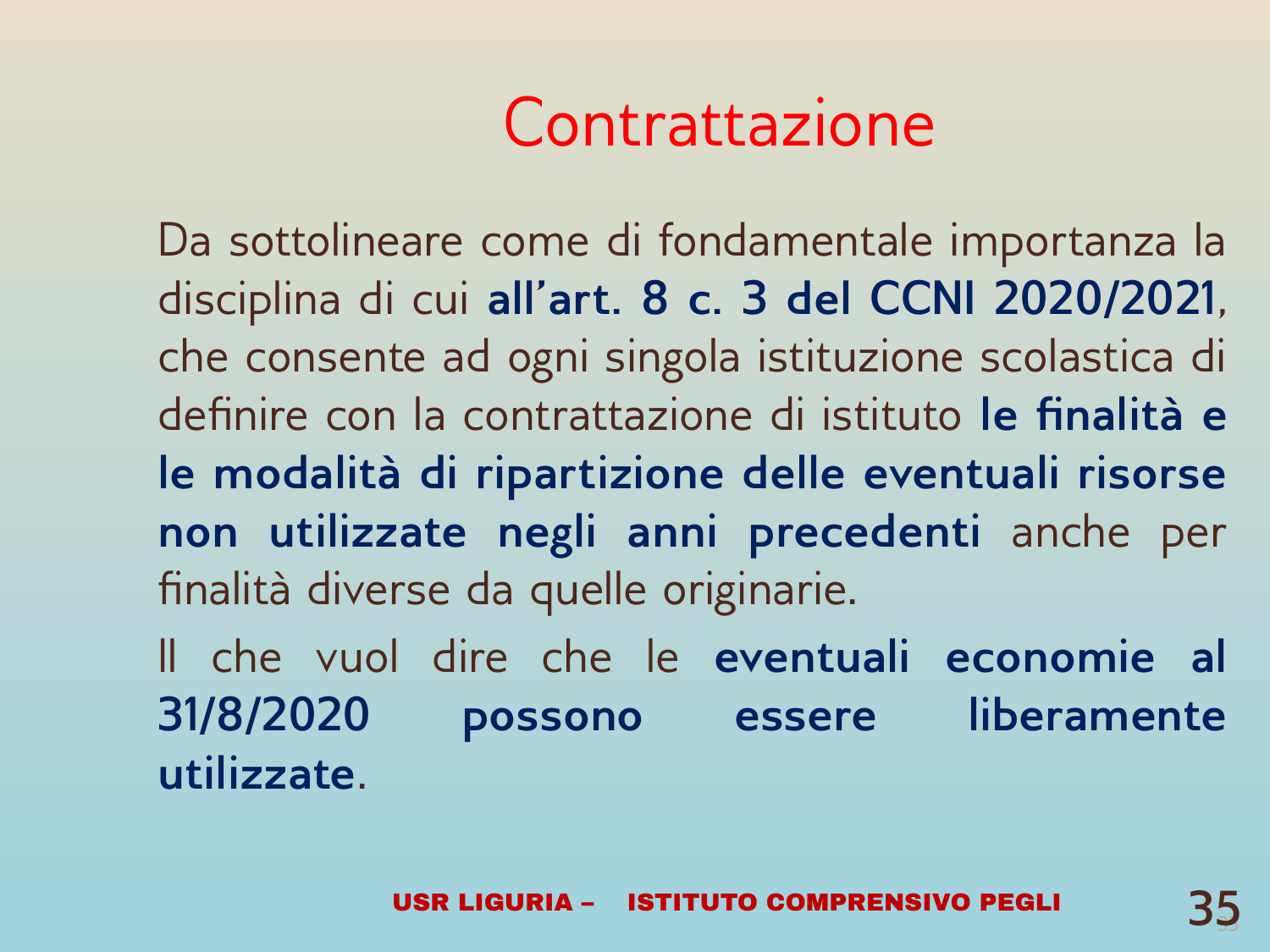

# Contrattazione
Da sottolineare come di fondamentale importanza la disciplina di cui all’art. 8 c. 3 del CCNI 2020/2021, che consente ad ogni singola istituzione scolastica di definire con la contrattazione di istituto le finalità e le modalità di ripartizione delle eventuali risorse non utilizzate negli anni precedenti anche per finalità diverse da quelle originarie.
Il che vuol dire che le eventuali economie al 31/8/2020 possono essere liberamente utilizzate.
USR LIGURIA –    ISTITUTO COMPRENSIVO PEGLI
35
35